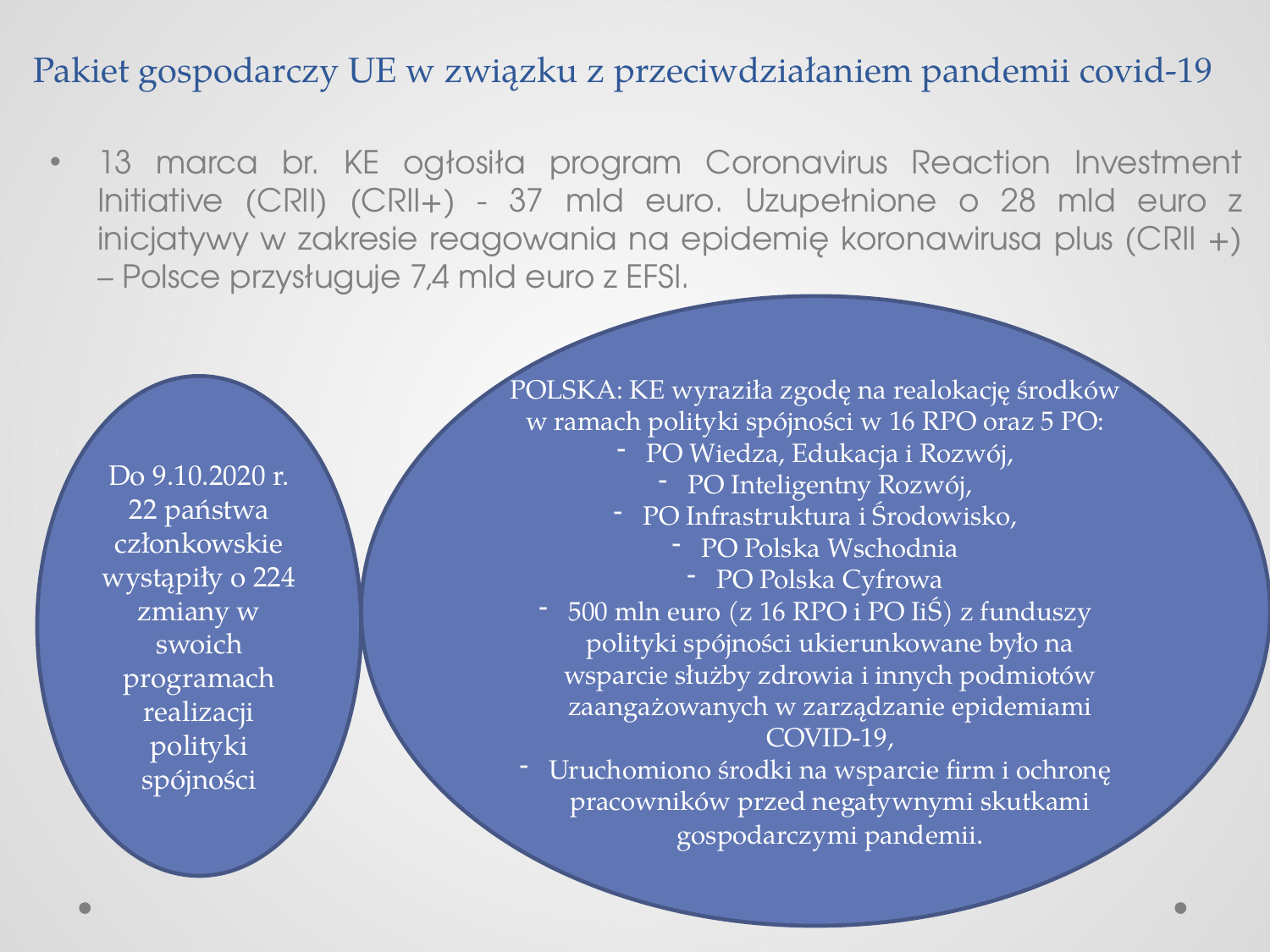

# Pakiet gospodarczy UE w związku z przeciwdziałaniem pandemii covid-19
13 marca br. KE ogłosiła program Coronavirus Reaction Investment Initiative (CRII) (CRII+) - 37 mld euro. Uzupełnione o 28 mld euro z inicjatywy w zakresie reagowania na epidemię koronawirusa plus (CRII +) – Polsce przysługuje 7,4 mld euro z EFSI.

POLSKA: KE wyraziła zgodę na realokację środków w ramach polityki spójności w 16 RPO oraz 5 PO:
PO Wiedza, Edukacja i Rozwój,
PO Inteligentny Rozwój,
PO Infrastruktura i Środowisko,
PO Polska Wschodnia
PO Polska Cyfrowa
500 mln euro (z 16 RPO i PO IiŚ) z funduszy polityki spójności ukierunkowane było na wsparcie służby zdrowia i innych podmiotów zaangażowanych w zarządzanie epidemiami COVID-19,
Uruchomiono środki na wsparcie firm i ochronę pracowników przed negatywnymi skutkami gospodarczymi pandemii.

Do 9.10.2020 r. 22 państwa członkowskie wystąpiły o 224 zmiany w swoich programach realizacji polityki spójności